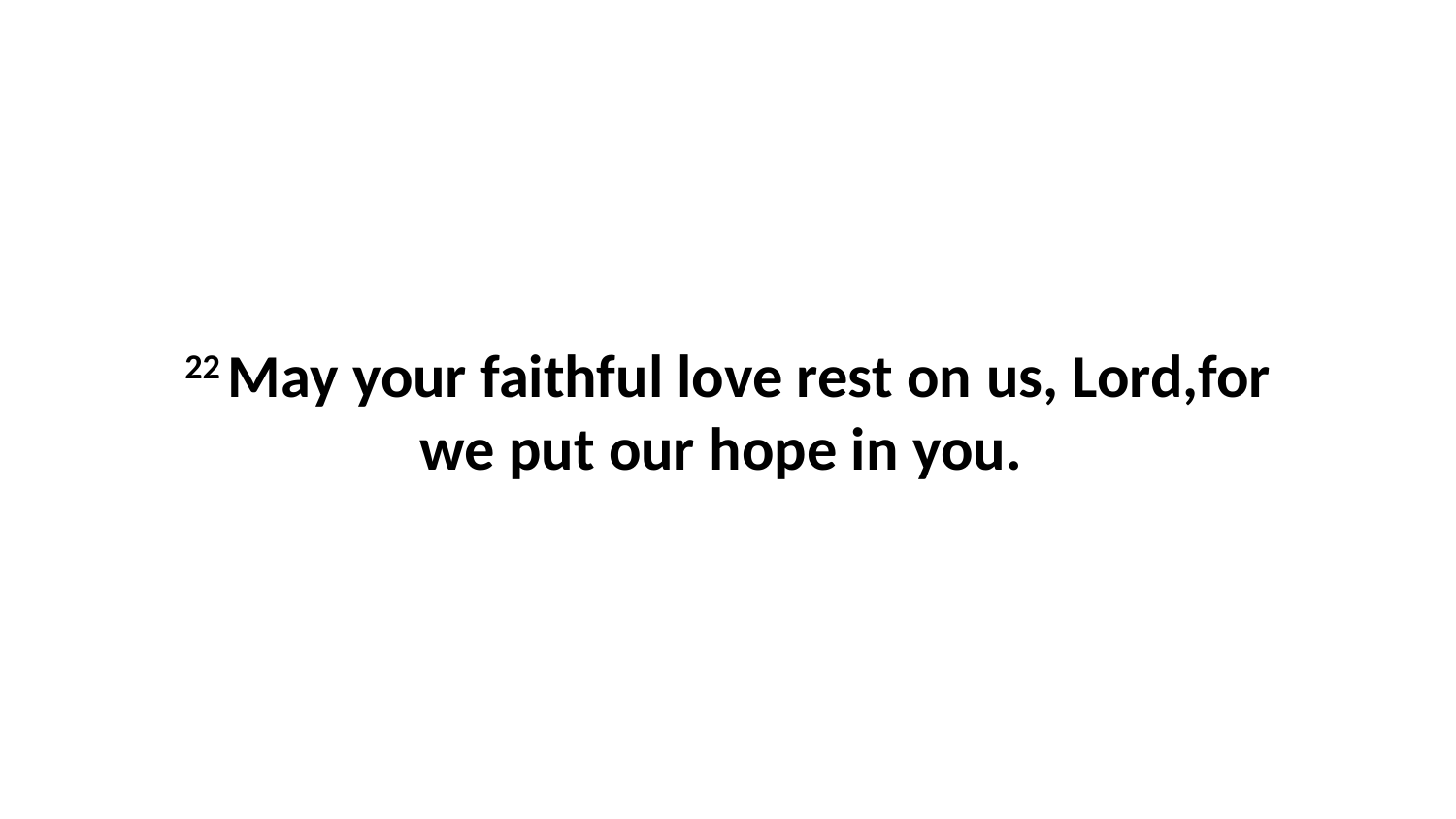

22 May your faithful love rest on us, Lord,for we put our hope in you.